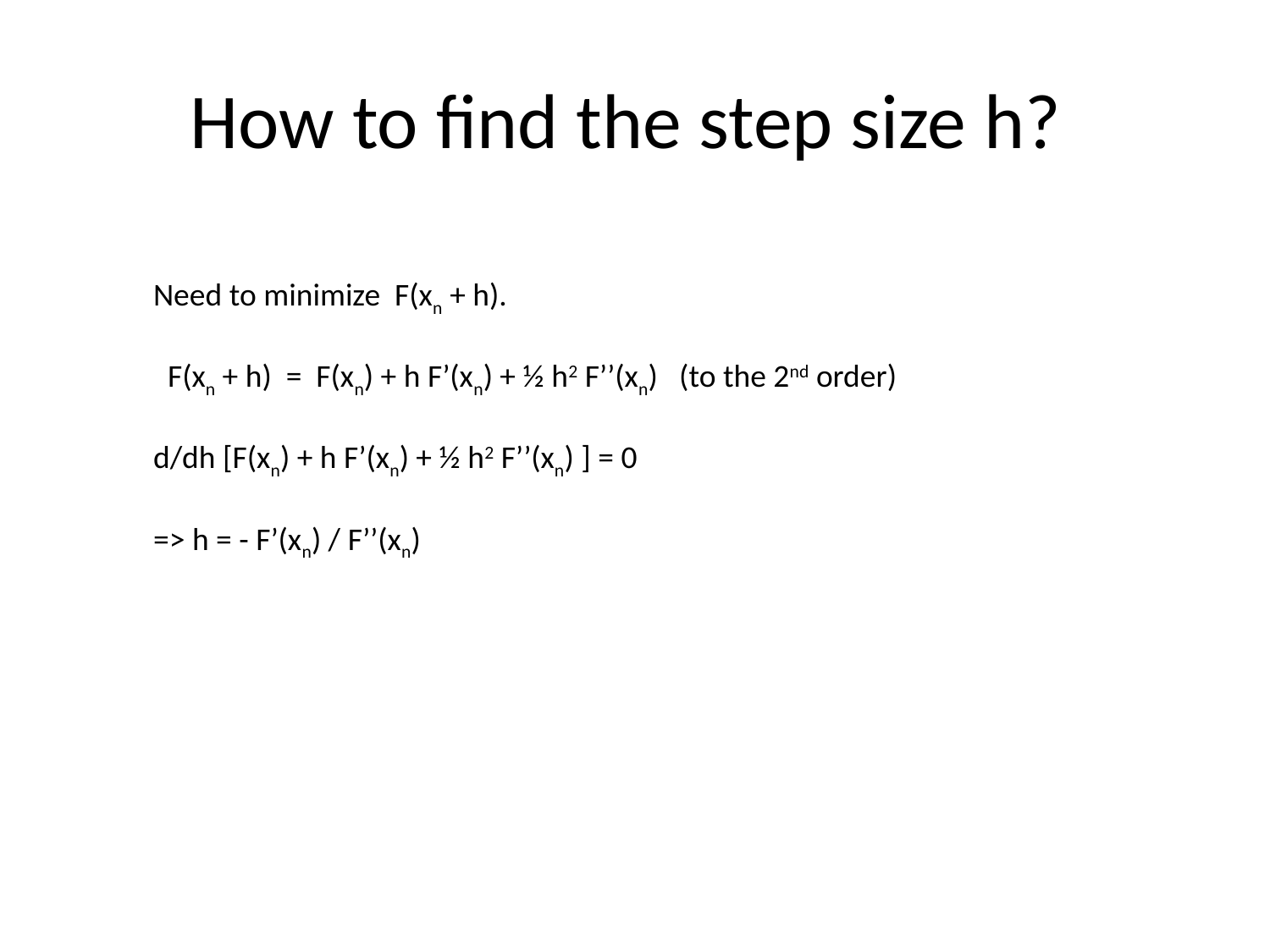

# How to find the step size h?
Need to minimize  F(xn + h).

  F(xn + h)  =  F(xn) + h F’(xn) + ½ h2 F’’(xn)   (to the 2nd order)

d/dh [F(xn) + h F’(xn) + ½ h2 F’’(xn) ] = 0

=> h = - F’(xn) / F’’(xn)